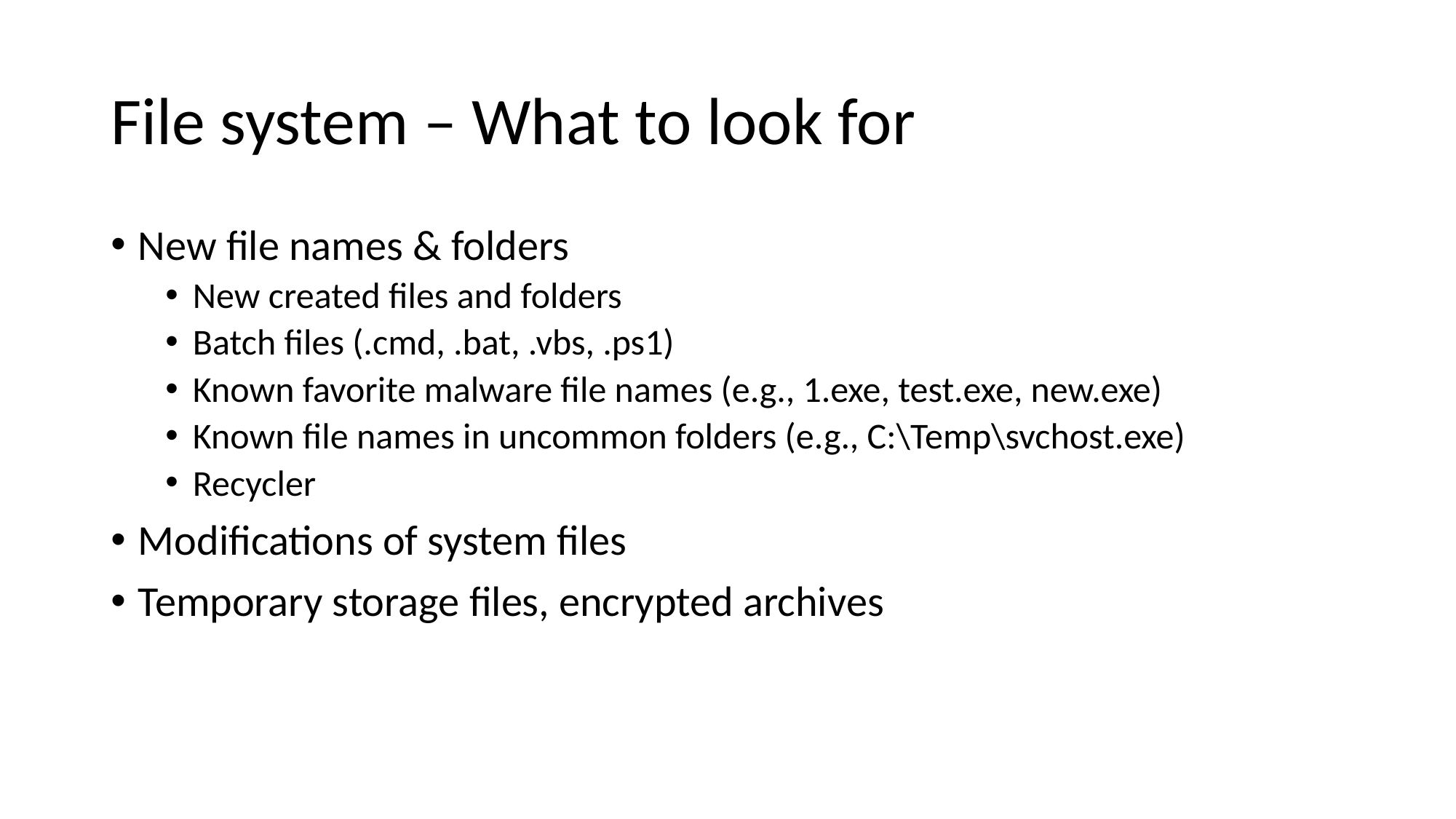

# File system – What to look for
New file names & folders
New created files and folders
Batch files (.cmd, .bat, .vbs, .ps1)
Known favorite malware file names (e.g., 1.exe, test.exe, new.exe)
Known file names in uncommon folders (e.g., C:\Temp\svchost.exe)
Recycler
Modifications of system files
Temporary storage files, encrypted archives